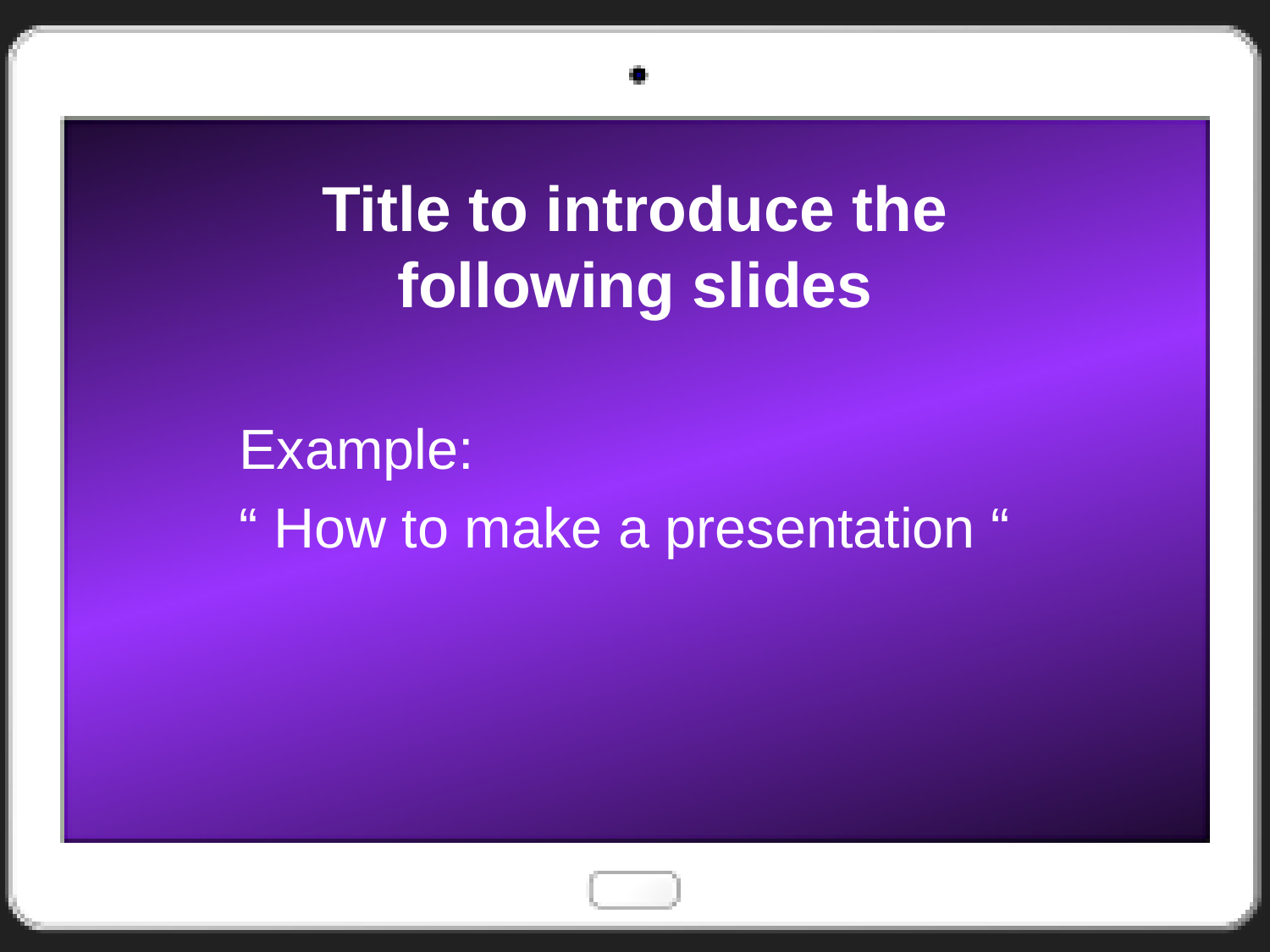

# Title to introduce the following slides

Example:
“ How to make a presentation “